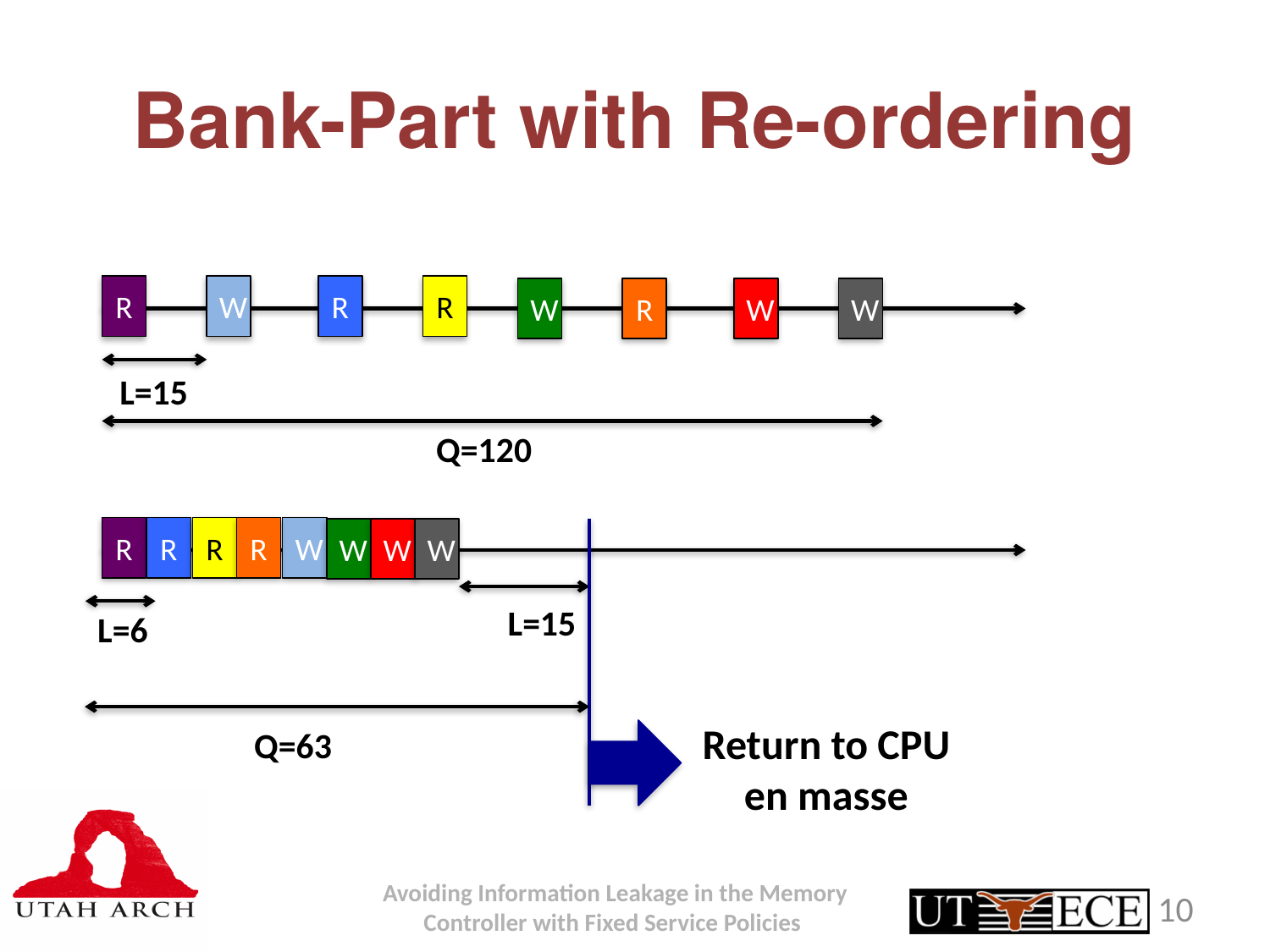

# Bank-Part with Re-ordering
R
W
R
R
W
R
W
W
L=15
Q=120
R
R
R
R
W
W
W
W
L=15
L=6
Return to CPU
en masse

Q=63

10
Avoiding Information Leakage in the Memory Controller with Fixed Service Policies